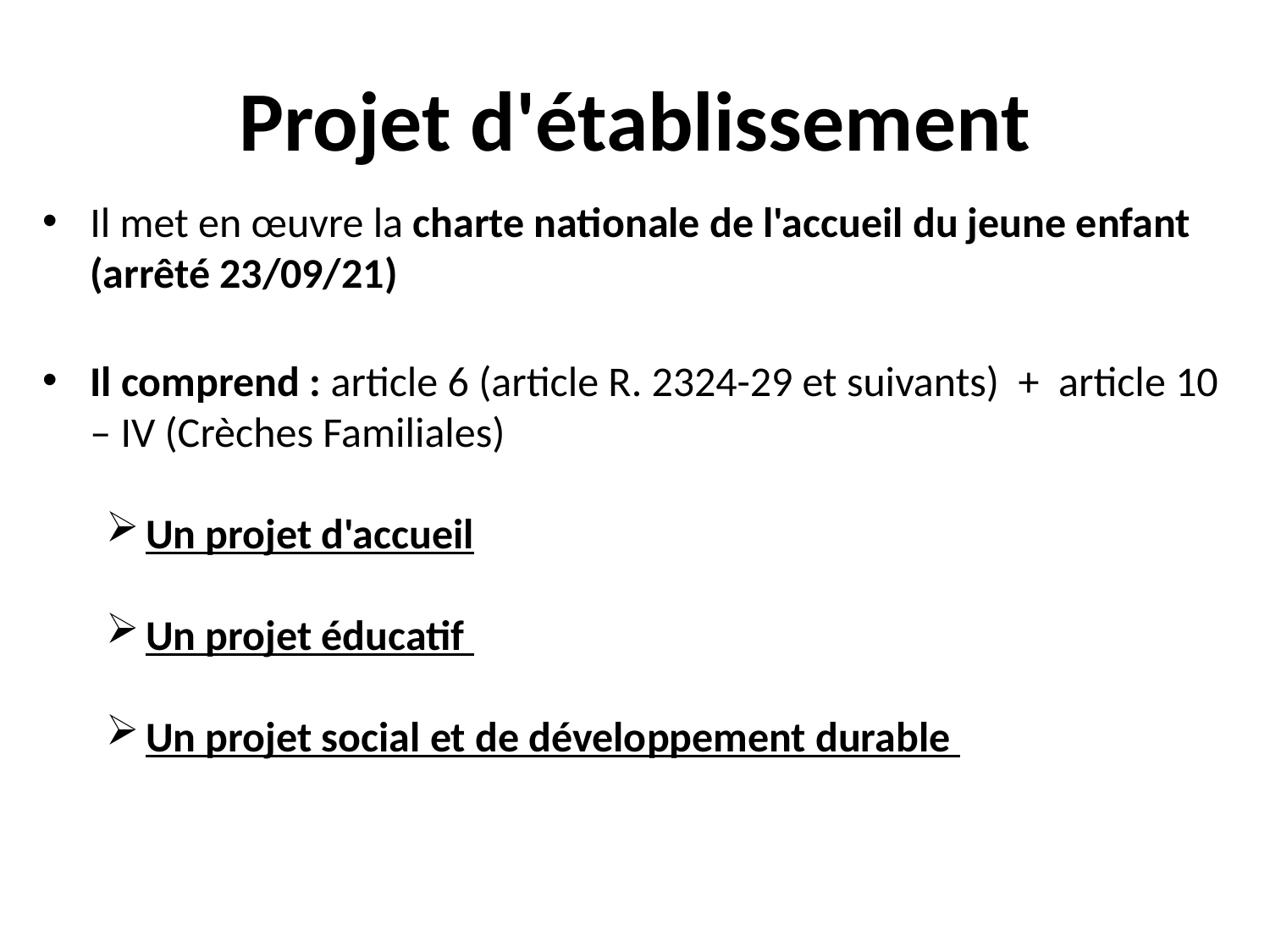

# Projet d'établissement
Il met en œuvre la charte nationale de l'accueil du jeune enfant  (arrêté 23/09/21)

Il comprend : article 6 (article R. 2324-29 et suivants)  +  article 10 – IV (Crèches Familiales)
Un projet d'accueil

Un projet éducatif

Un projet social et de développement durable